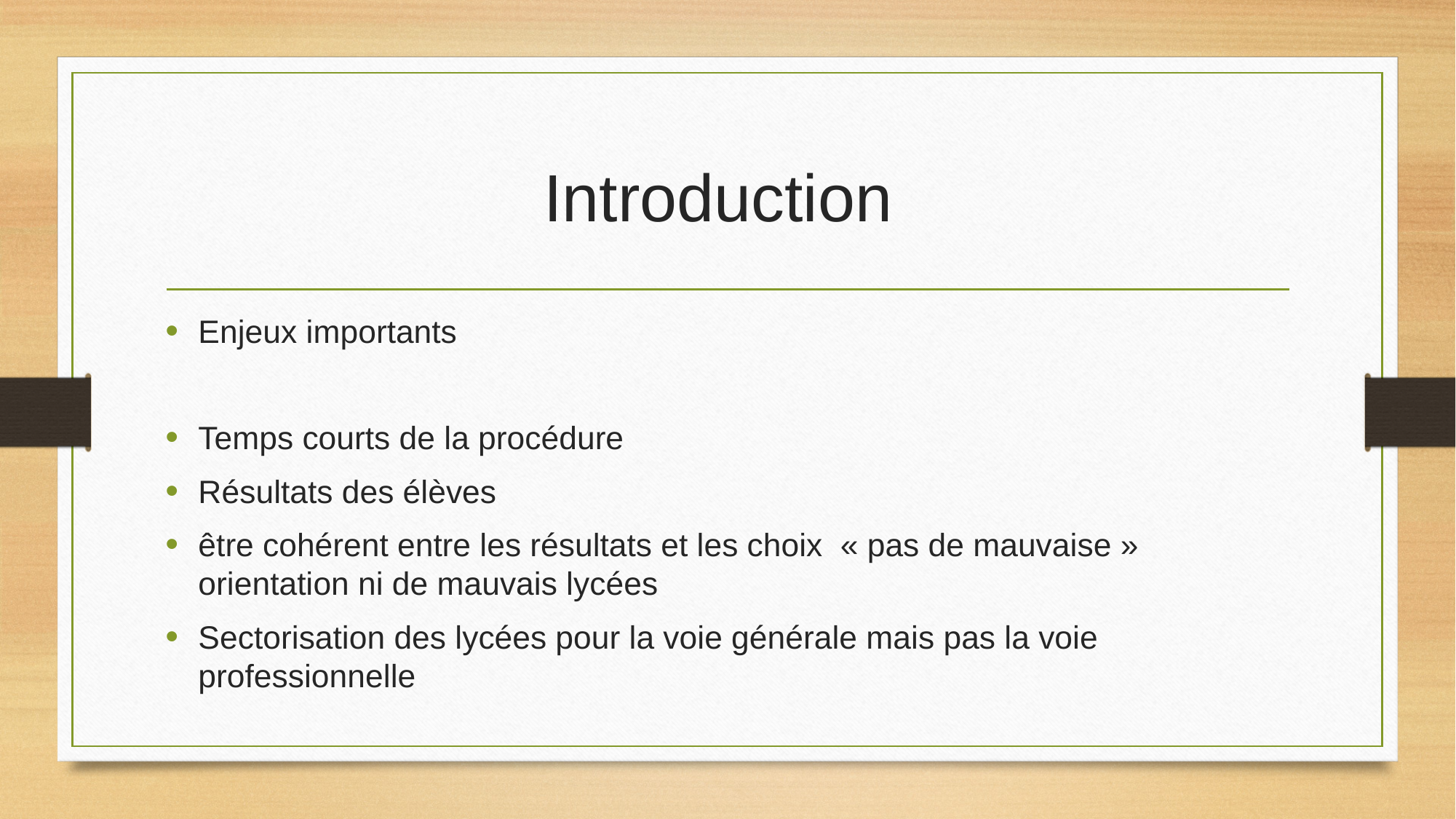

# Introduction
Enjeux importants

Temps courts de la procédure
Résultats des élèves
être cohérent entre les résultats et les choix  « pas de mauvaise » orientation ni de mauvais lycées
Sectorisation des lycées pour la voie générale mais pas la voie professionnelle